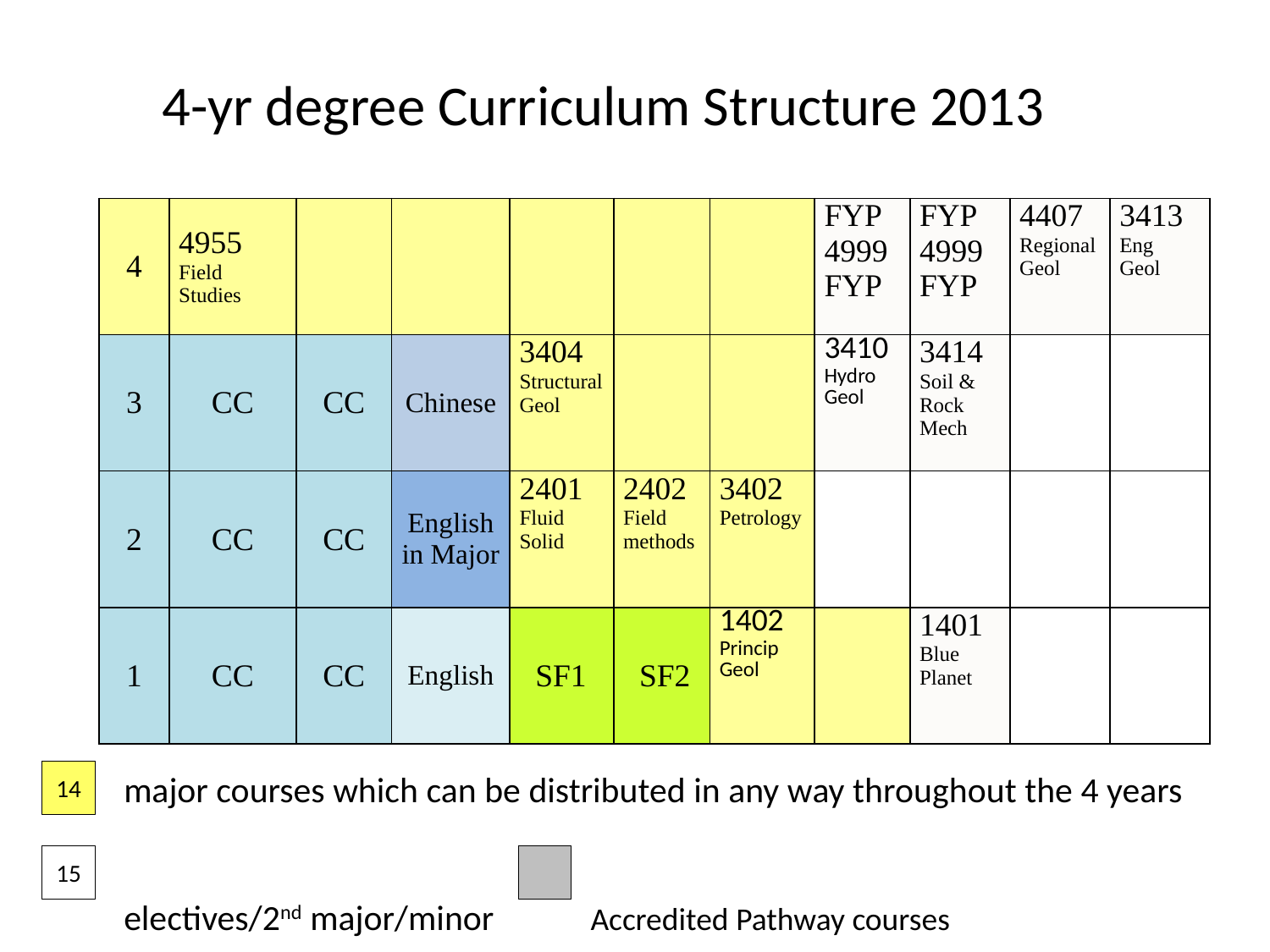

4-yr degree Curriculum Structure 2013
| 4 | 4955 Field Studies |  |  |  |  |  | FYP 4999 FYP | FYP 4999 FYP | 4407 Regional Geol | 3413 Eng Geol |
| --- | --- | --- | --- | --- | --- | --- | --- | --- | --- | --- |
| 3 | CC | CC | Chinese | 3404 Structural Geol |  |  | 3410 Hydro Geol | 3414 Soil & Rock Mech |  |  |
| 2 | CC | CC | English in Major | 2401 Fluid Solid | 2402 Field methods | 3402 Petrology |  |  |  |  |
| 1 | CC | CC | English | SF1 | SF2 | 1402 Princip Geol |  | 1401 Blue Planet |  |  |
14
  major courses which can be distributed in any way throughout the 4 years

  electives/2nd major/minor            Accredited Pathway courses
15